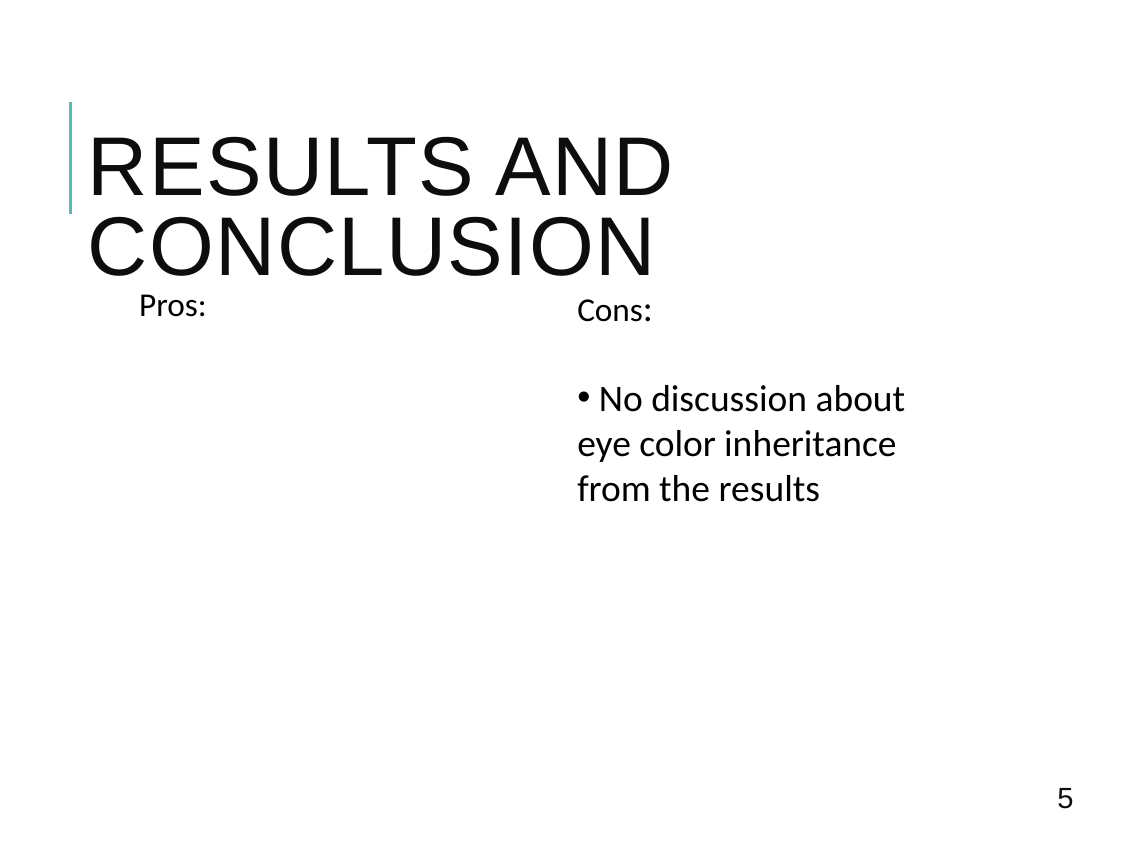

# Results and Conclusion
Cons:

 No discussion about eye color inheritance from the results

Pros:

5